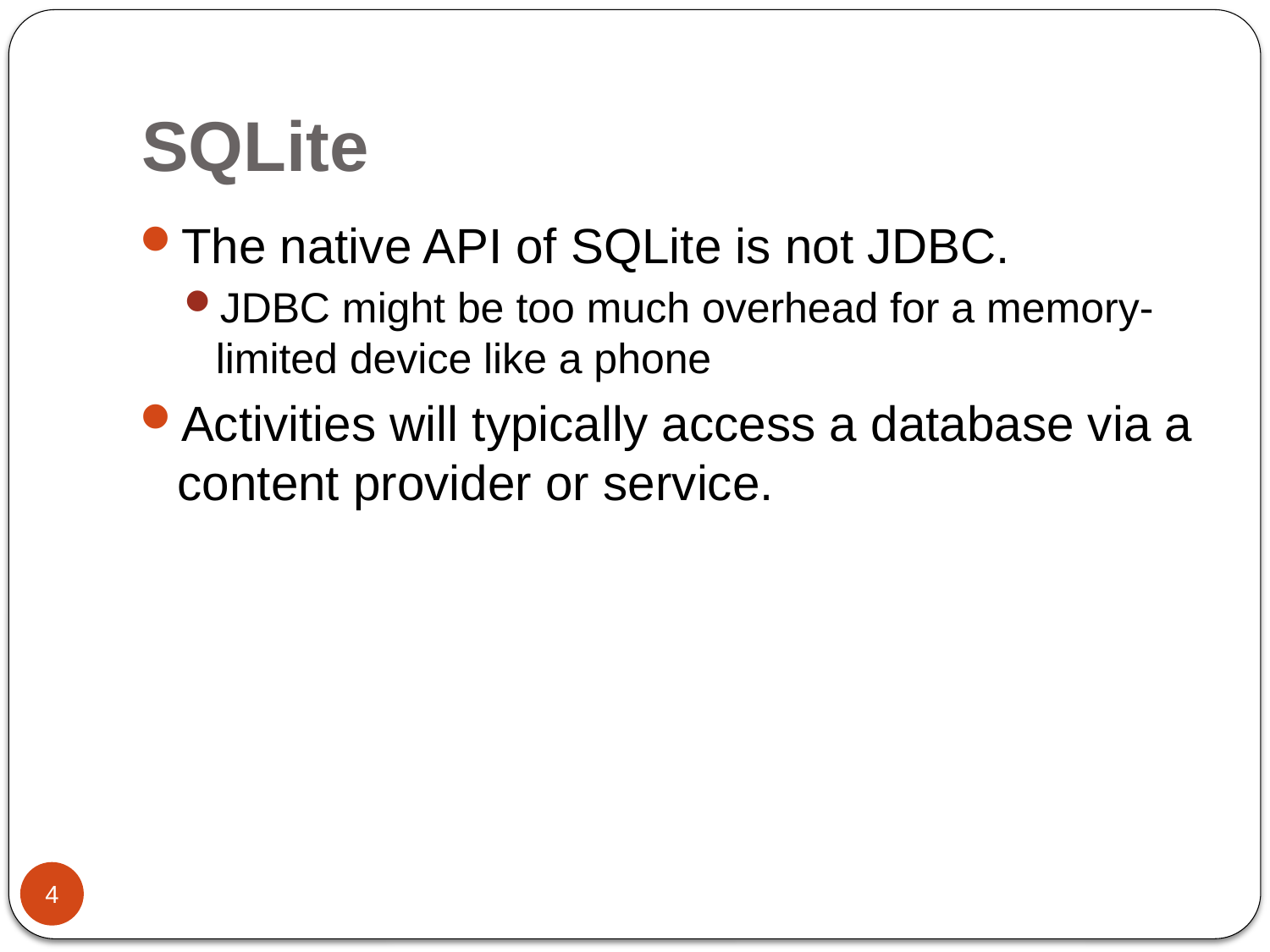

# SQLite
The native API of SQLite is not JDBC.
JDBC might be too much overhead for a memory-limited device like a phone
Activities will typically access a database via a content provider or service.
4